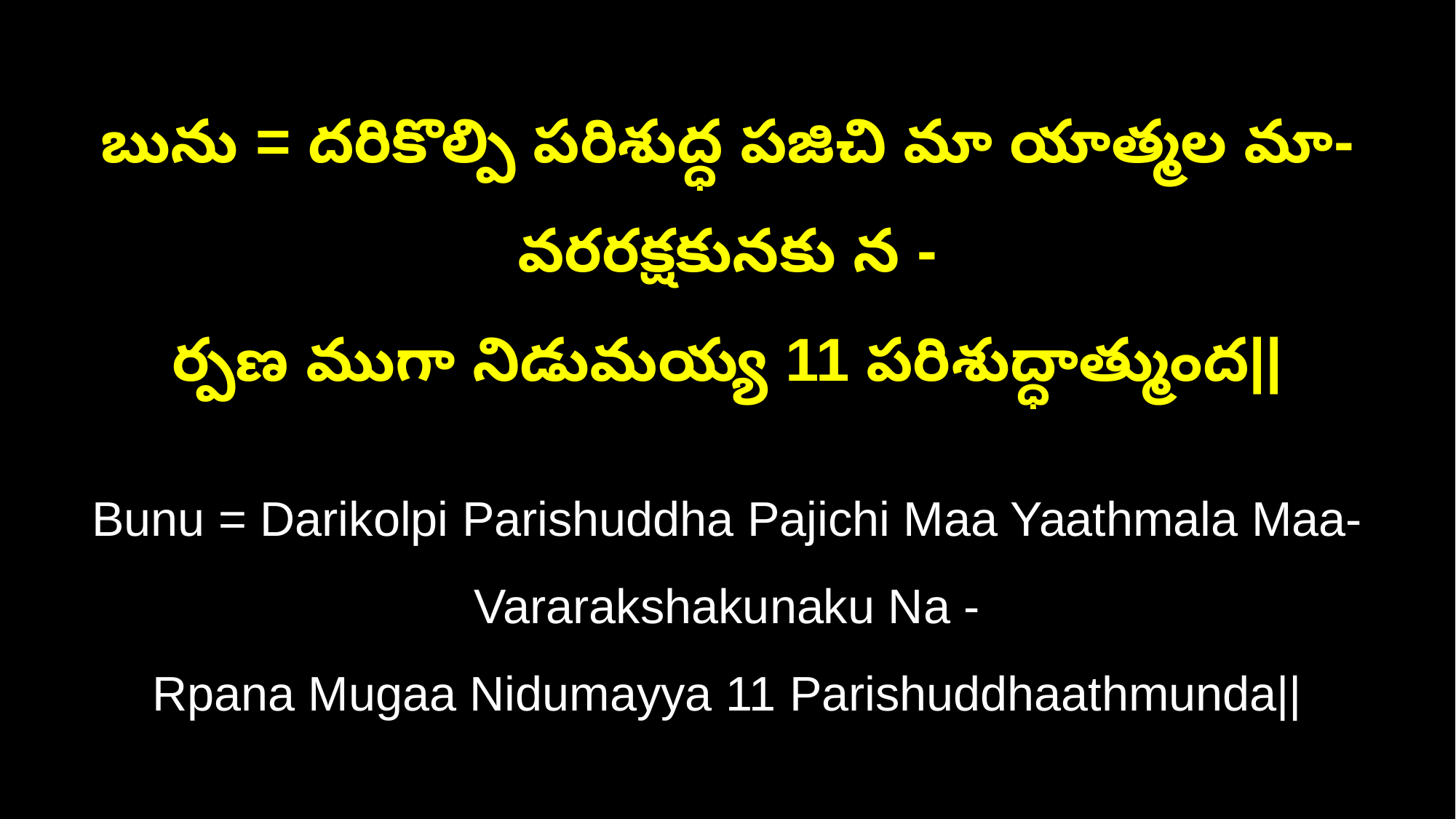

బును = దరికొల్పి పరిశుద్ధ పజిచి మా యాత్మల మా-వరరక్షకునకు న -
ర్పణ ముగా నిడుమయ్య 11 పరిశుద్ధాత్ముంద||
Bunu = Darikolpi Parishuddha Pajichi Maa Yaathmala Maa-Vararakshakunaku Na -
Rpana Mugaa Nidumayya 11 Parishuddhaathmunda||